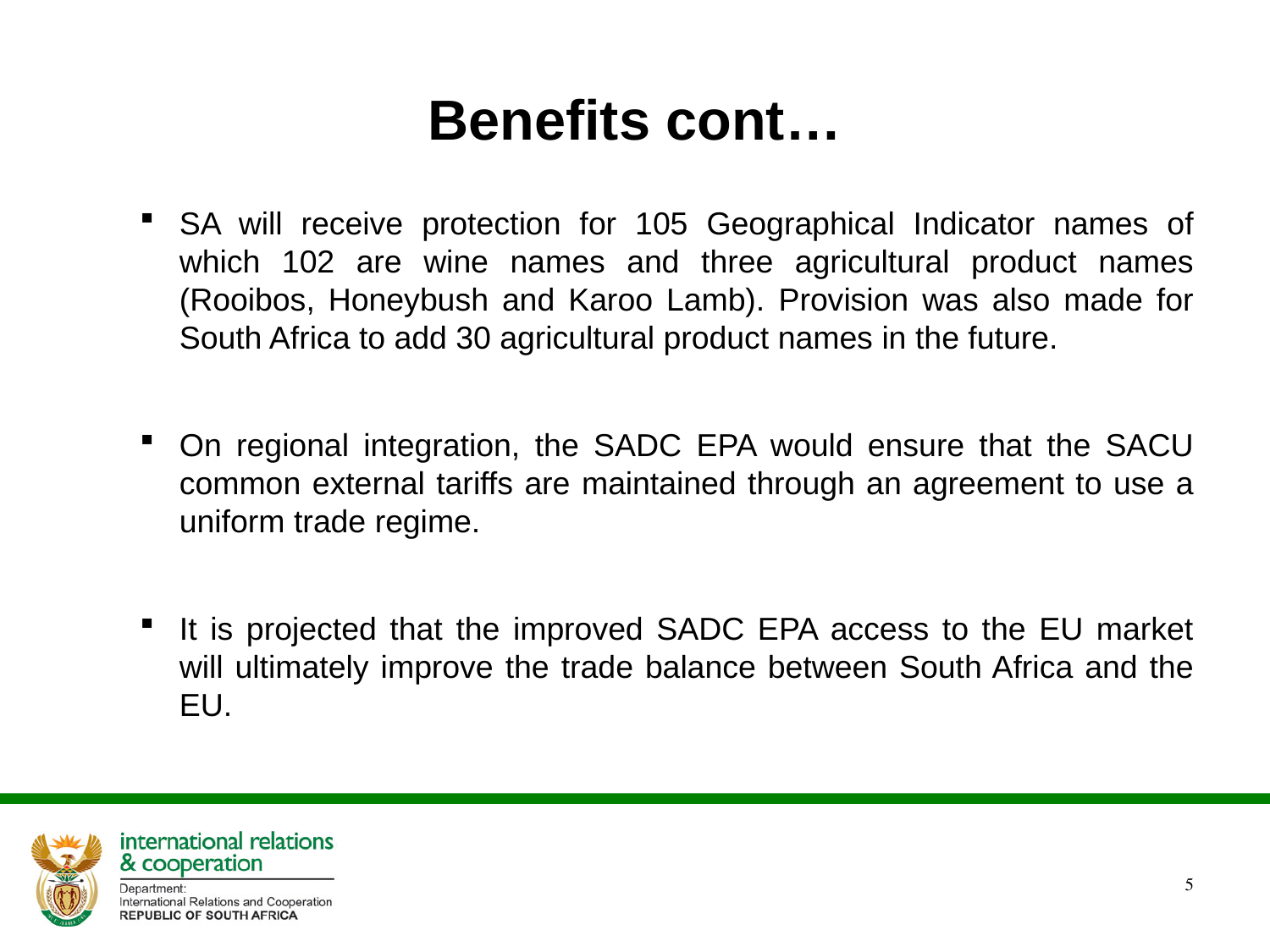

# Benefits cont…
SA will receive protection for 105 Geographical Indicator names of which 102 are wine names and three agricultural product names (Rooibos, Honeybush and Karoo Lamb). Provision was also made for South Africa to add 30 agricultural product names in the future.

On regional integration, the SADC EPA would ensure that the SACU common external tariffs are maintained through an agreement to use a uniform trade regime.

It is projected that the improved SADC EPA access to the EU market will ultimately improve the trade balance between South Africa and the EU.

5